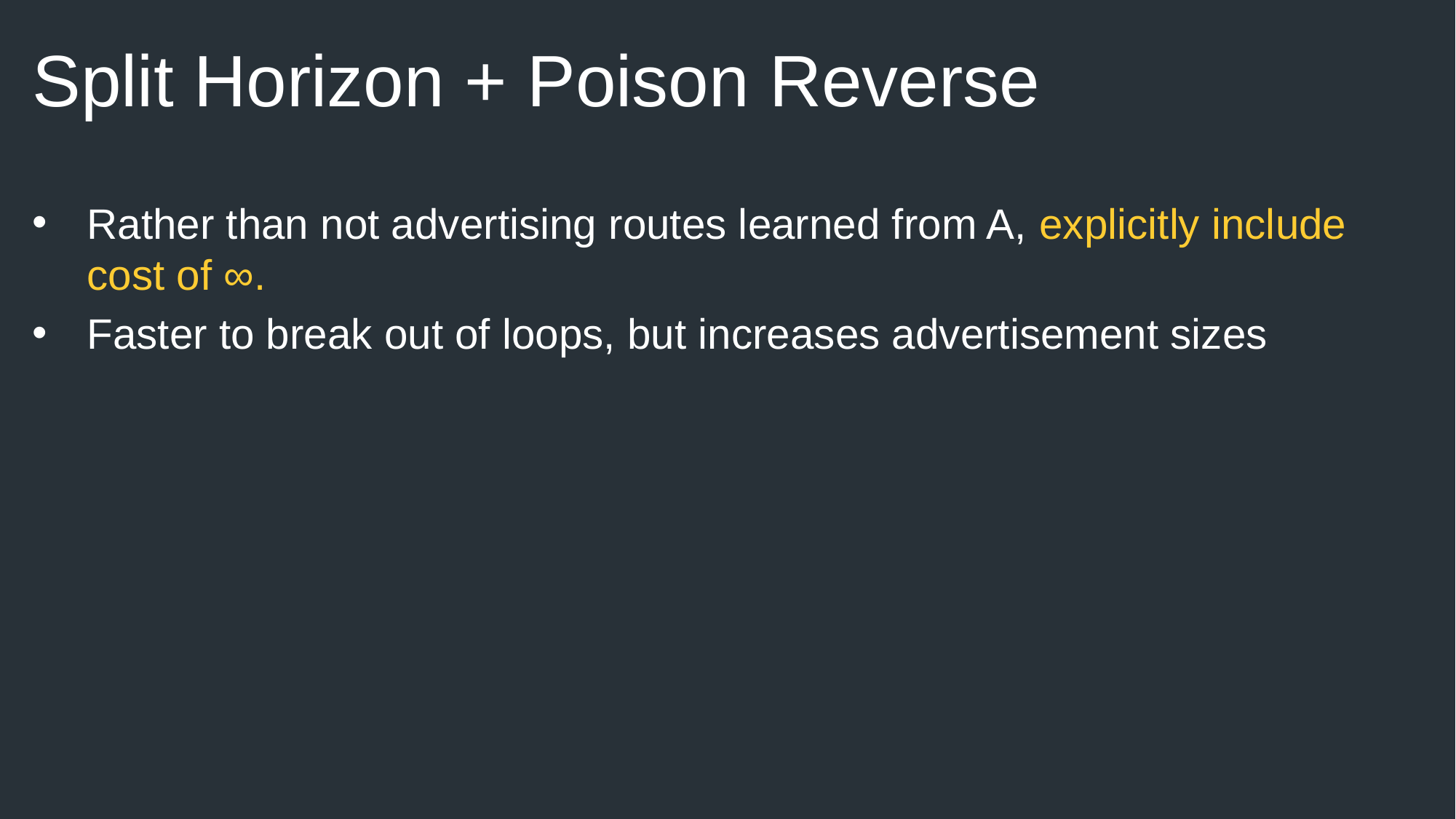

# Split Horizon + Poison Reverse
Rather than not advertising routes learned from A, explicitly include cost of ∞.
Faster to break out of loops, but increases advertisement sizes